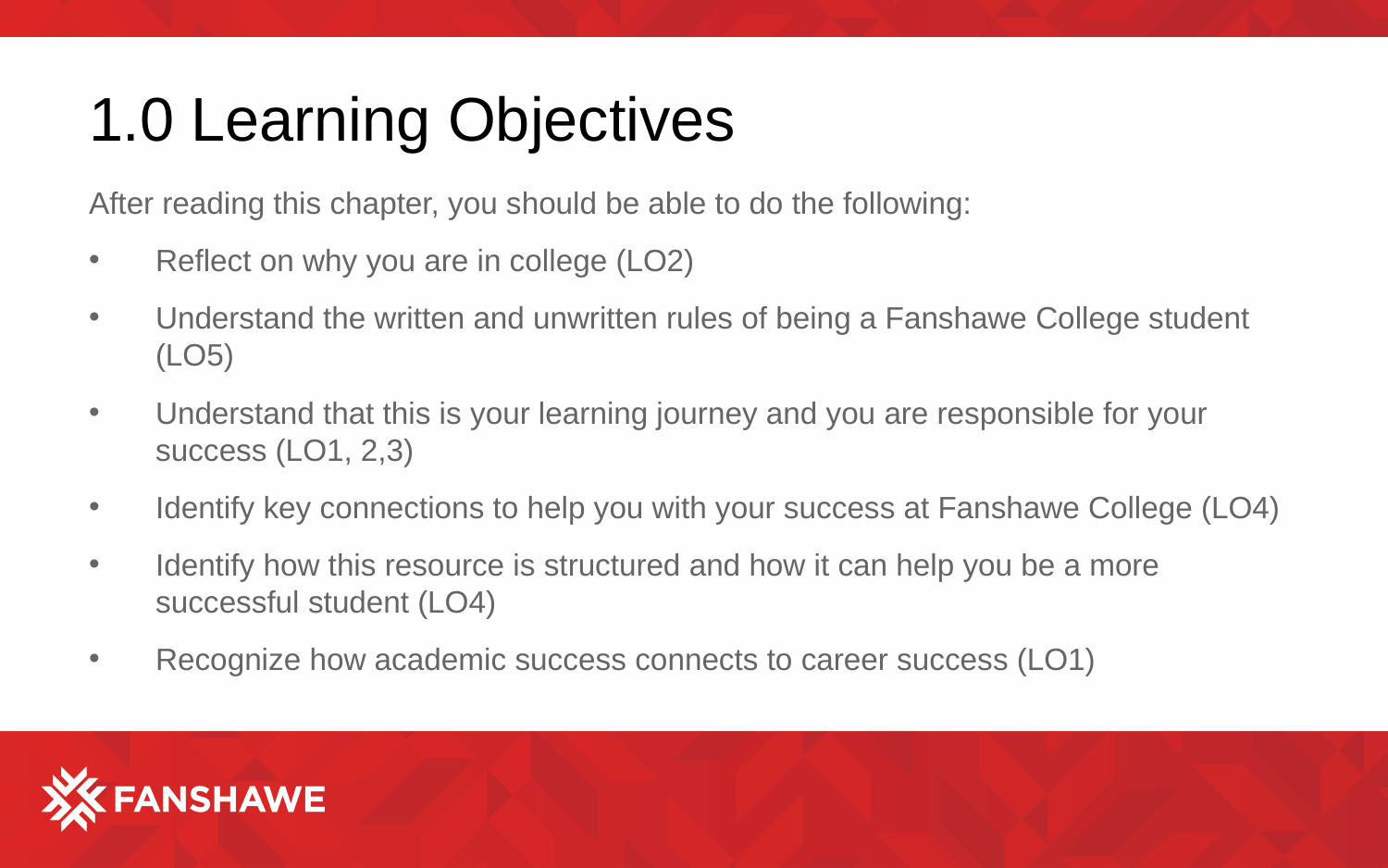

# 1.0 Learning Objectives
After reading this chapter, you should be able to do the following:
Reflect on why you are in college (LO2)
Understand the written and unwritten rules of being a Fanshawe College student (LO5)
Understand that this is your learning journey and you are responsible for your success (LO1, 2,3)
Identify key connections to help you with your success at Fanshawe College (LO4)
Identify how this resource is structured and how it can help you be a more successful student (LO4)
Recognize how academic success connects to career success (LO1)